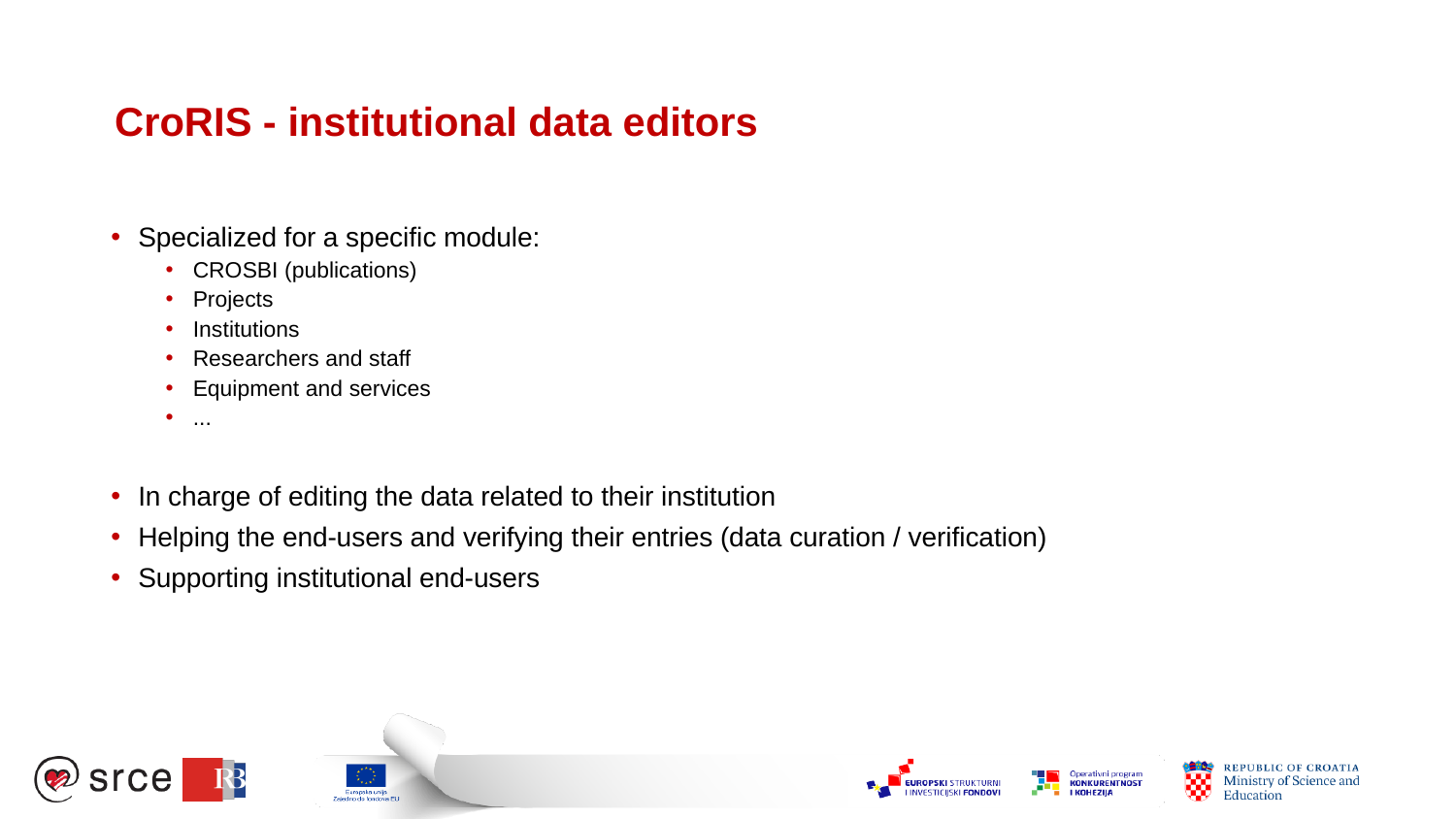

# CroRIS - institutional data editors
Specialized for a specific module:
CROSBI (publications)
Projects
Institutions
Researchers and staff
Equipment and services
...

In charge of editing the data related to their institution
Helping the end-users and verifying their entries (data curation / verification)
Supporting institutional end-users